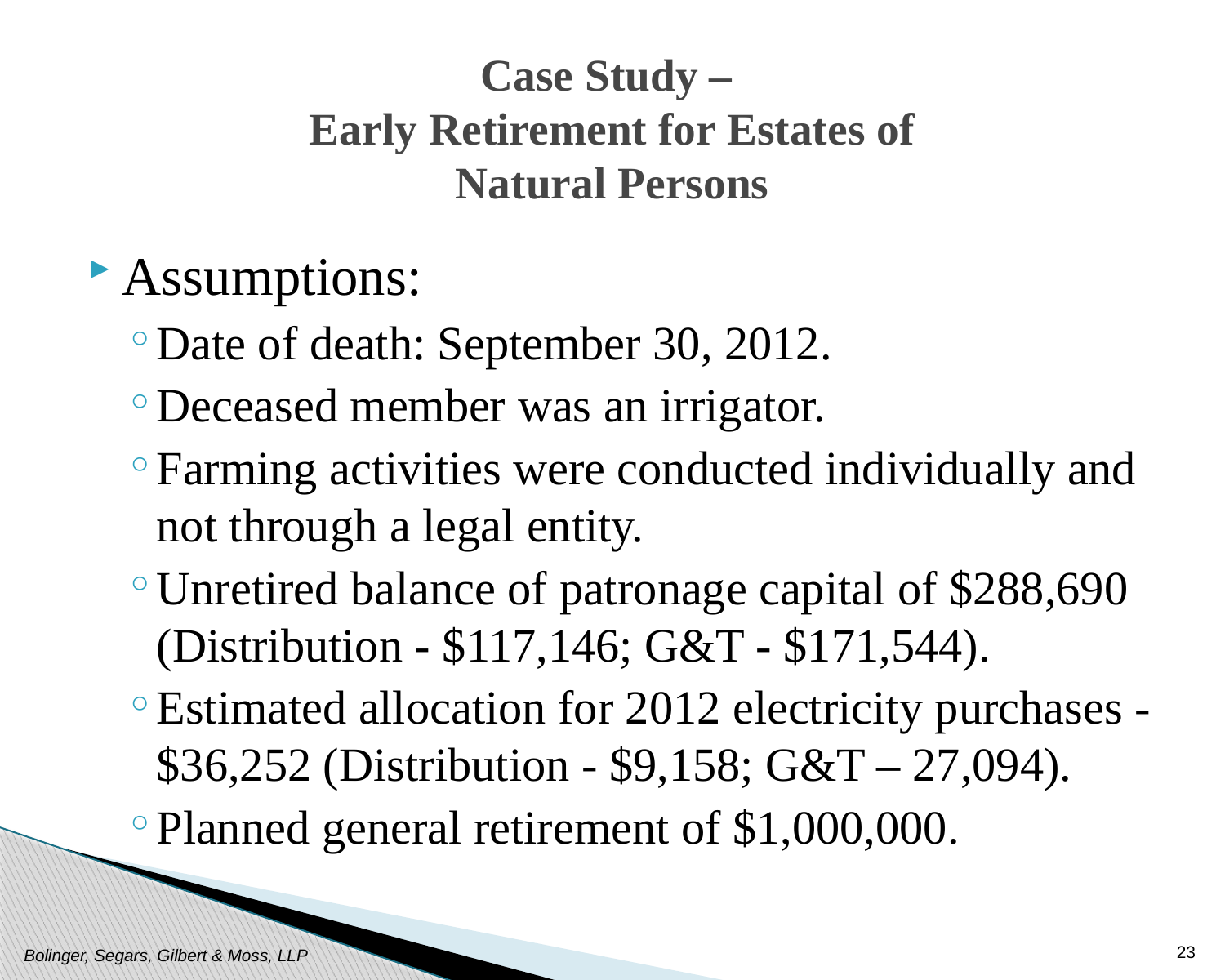

# Case Study – Early Retirement for Estates of Natural Persons
Assumptions:
Date of death: September 30, 2012.
Deceased member was an irrigator.
Farming activities were conducted individually and not through a legal entity.
Unretired balance of patronage capital of $288,690 (Distribution - $117,146; G&T - $171,544).
Estimated allocation for 2012 electricity purchases - $36,252 (Distribution - $9,158; G&T – 27,094).
Planned general retirement of $1,000,000.

23
Bolinger, Segars, Gilbert & Moss, LLP